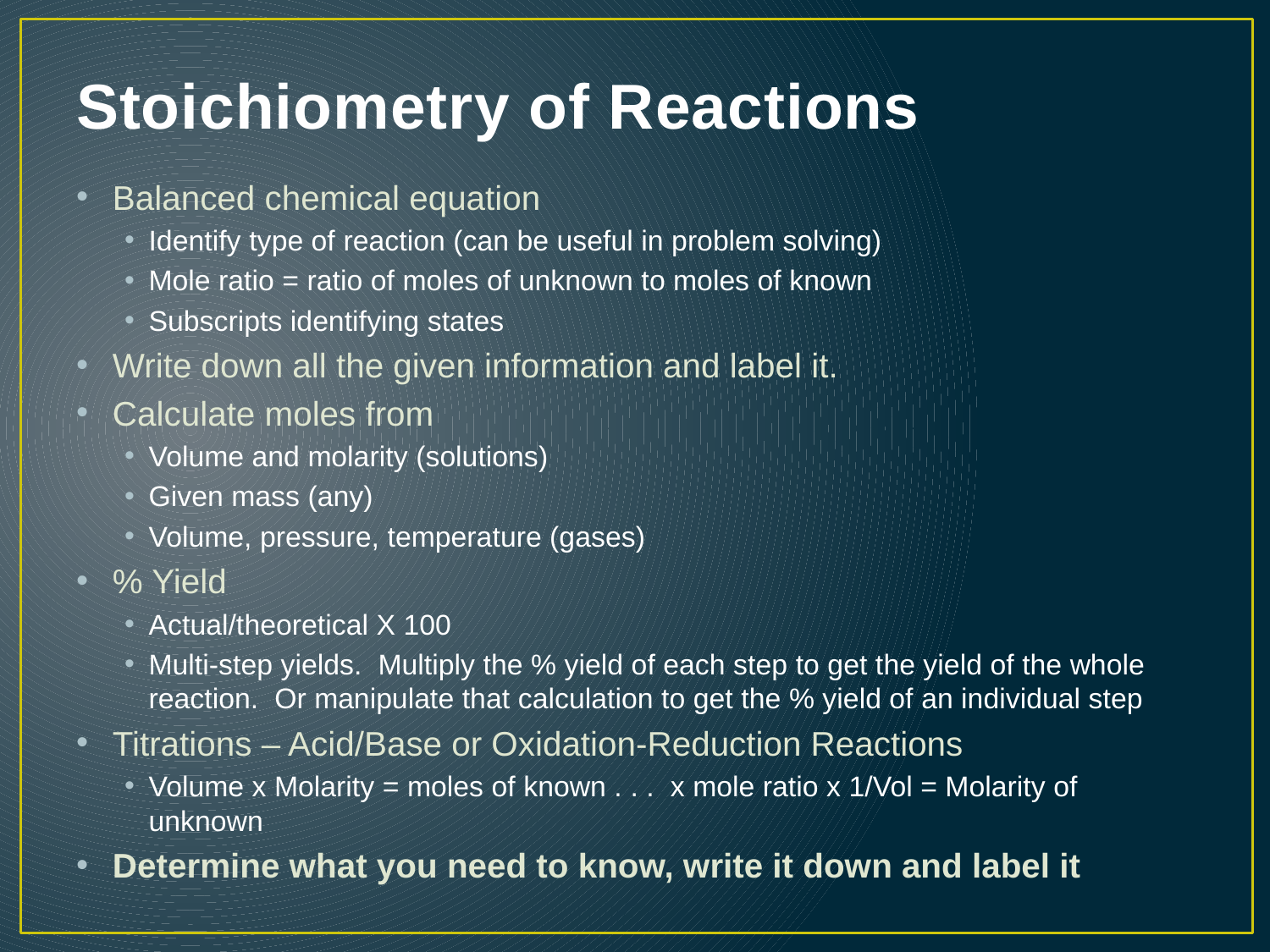

# Stoichiometry of Reactions
Balanced chemical equation
Identify type of reaction (can be useful in problem solving)
Mole ratio = ratio of moles of unknown to moles of known
Subscripts identifying states
Write down all the given information and label it.
Calculate moles from
Volume and molarity (solutions)
Given mass (any)
Volume, pressure, temperature (gases)
% Yield
Actual/theoretical X 100
Multi-step yields.  Multiply the % yield of each step to get the yield of the whole reaction.  Or manipulate that calculation to get the % yield of an individual step
Titrations – Acid/Base or Oxidation-Reduction Reactions
Volume x Molarity = moles of known . . .  x mole ratio x 1/Vol = Molarity of unknown
Determine what you need to know, write it down and label it